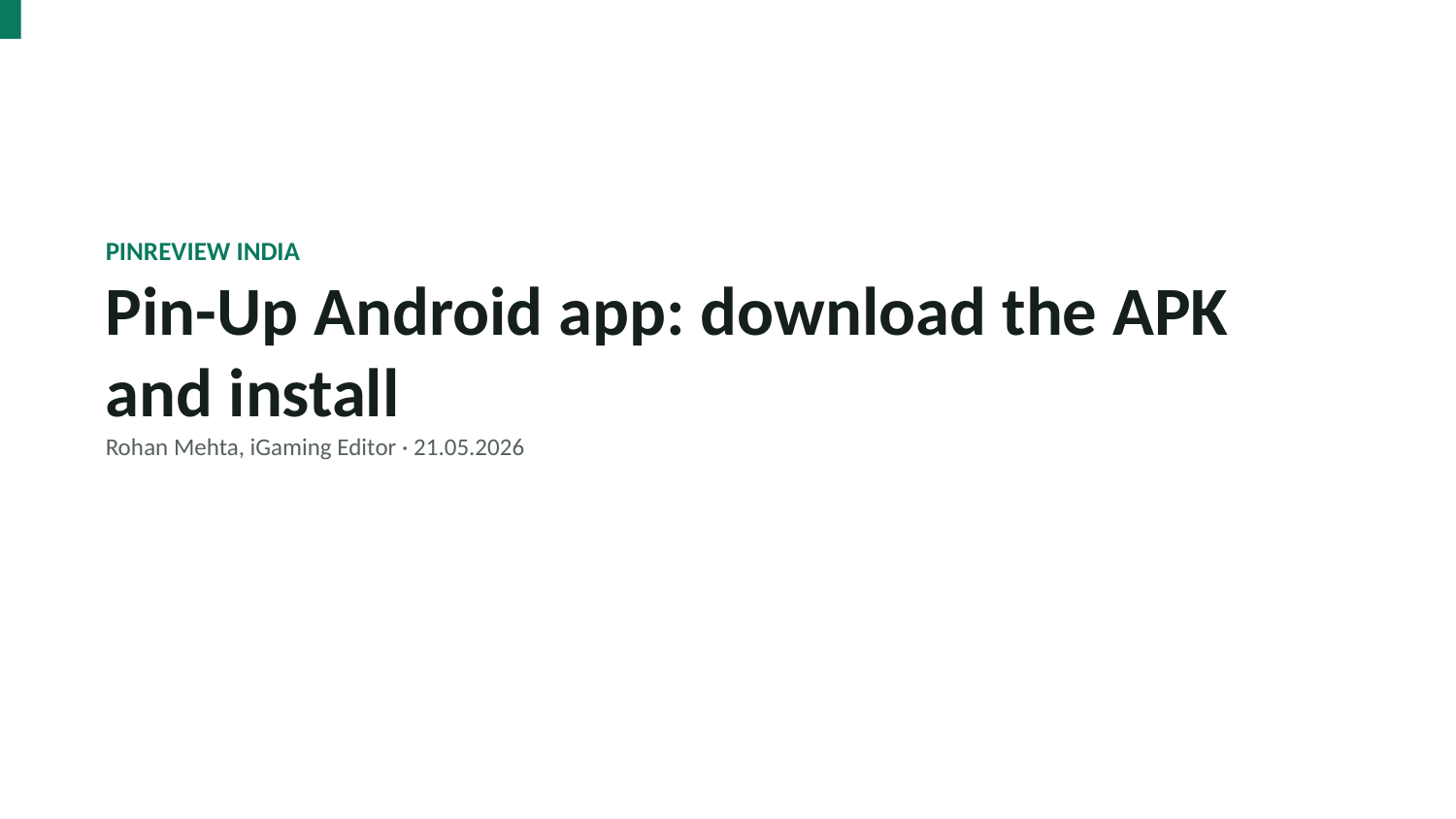

PINREVIEW INDIA
Pin-Up Android app: download the APK and install
Rohan Mehta, iGaming Editor · 21.05.2026